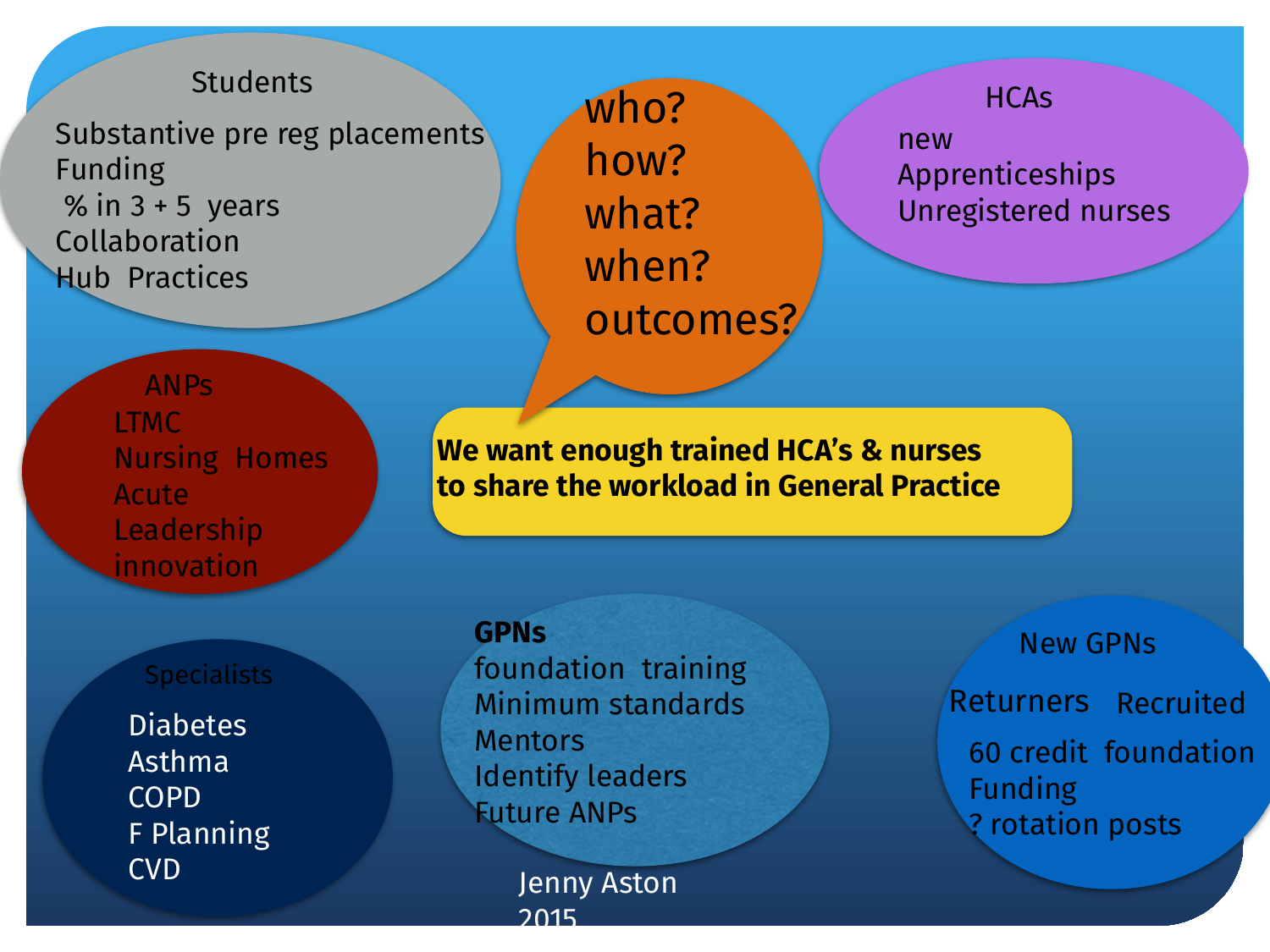

Students

who?
how?
what?
when?
outcomes?
HCAs

Substantive pre reg placements
Funding
 % in 3 + 5  years
Collaboration
Hub  Practices
new
Apprenticeships
Unregistered nurses

ANPs
LTMC
Nursing  Homes
Acute
Leadership
innovation

We want enough trained HCA’s & nurses
to share the workload in General Practice

GPNs
foundation  training
Minimum standards
Mentors
Identify leaders
Future ANPs

New GPNs

Specialists
Returners
Recruited
Diabetes
Asthma
COPD
F Planning
CVD
60 credit  foundation
Funding
? rotation posts
Jenny Aston
2015